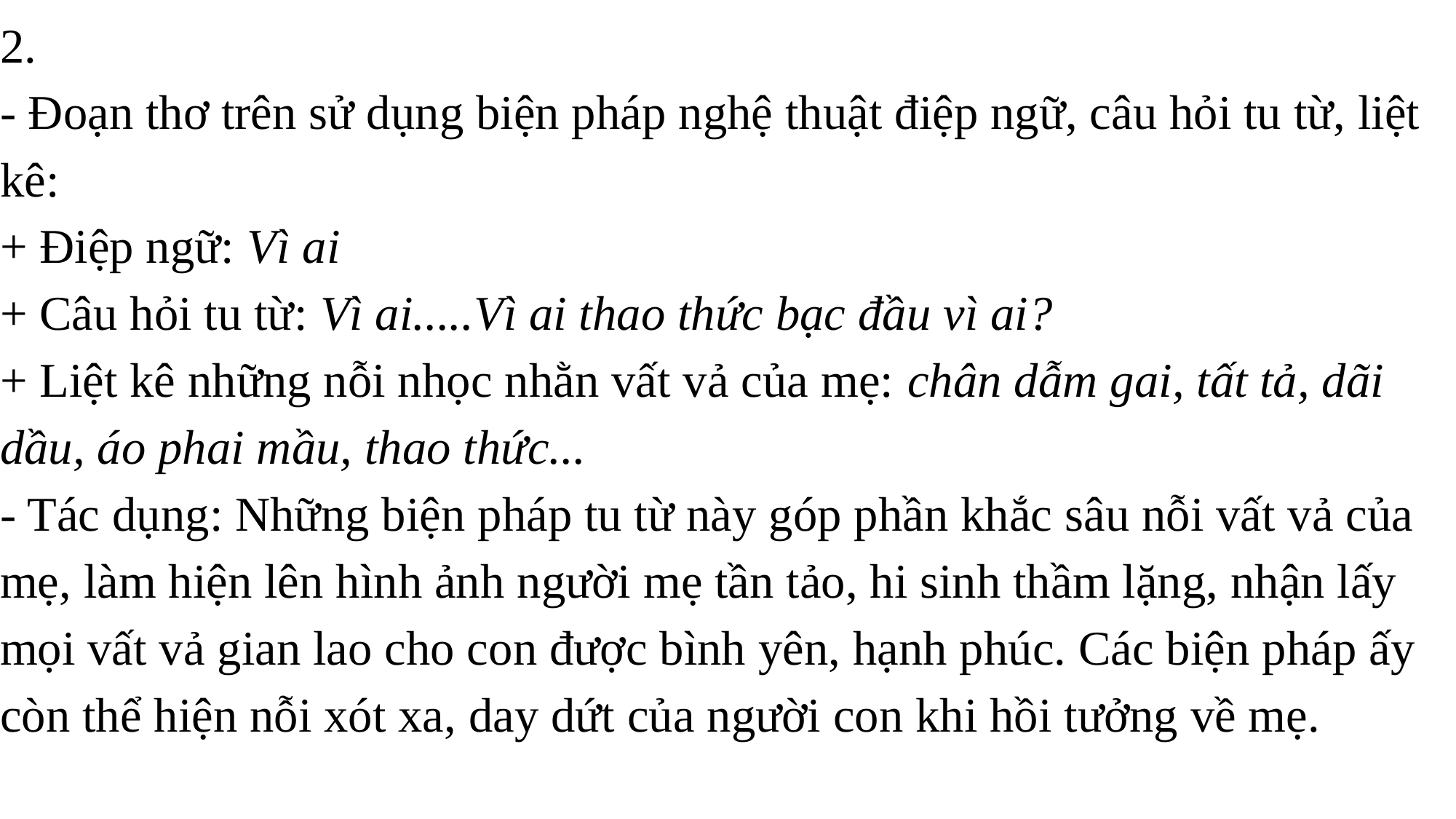

2.
- Đoạn thơ trên sử dụng biện pháp nghệ thuật điệp ngữ, câu hỏi tu từ, liệt kê:
+ Điệp ngữ: Vì ai
+ Câu hỏi tu từ: Vì ai.....Vì ai thao thức bạc đầu vì ai?
+ Liệt kê những nỗi nhọc nhằn vất vả của mẹ: chân dẫm gai, tất tả, dãi dầu, áo phai mầu, thao thức...
- Tác dụng: Những biện pháp tu từ này góp phần khắc sâu nỗi vất vả của mẹ, làm hiện lên hình ảnh người mẹ tần tảo, hi sinh thầm lặng, nhận lấy mọi vất vả gian lao cho con được bình yên, hạnh phúc. Các biện pháp ấy còn thể hiện nỗi xót xa, day dứt của người con khi hồi tưởng về mẹ.